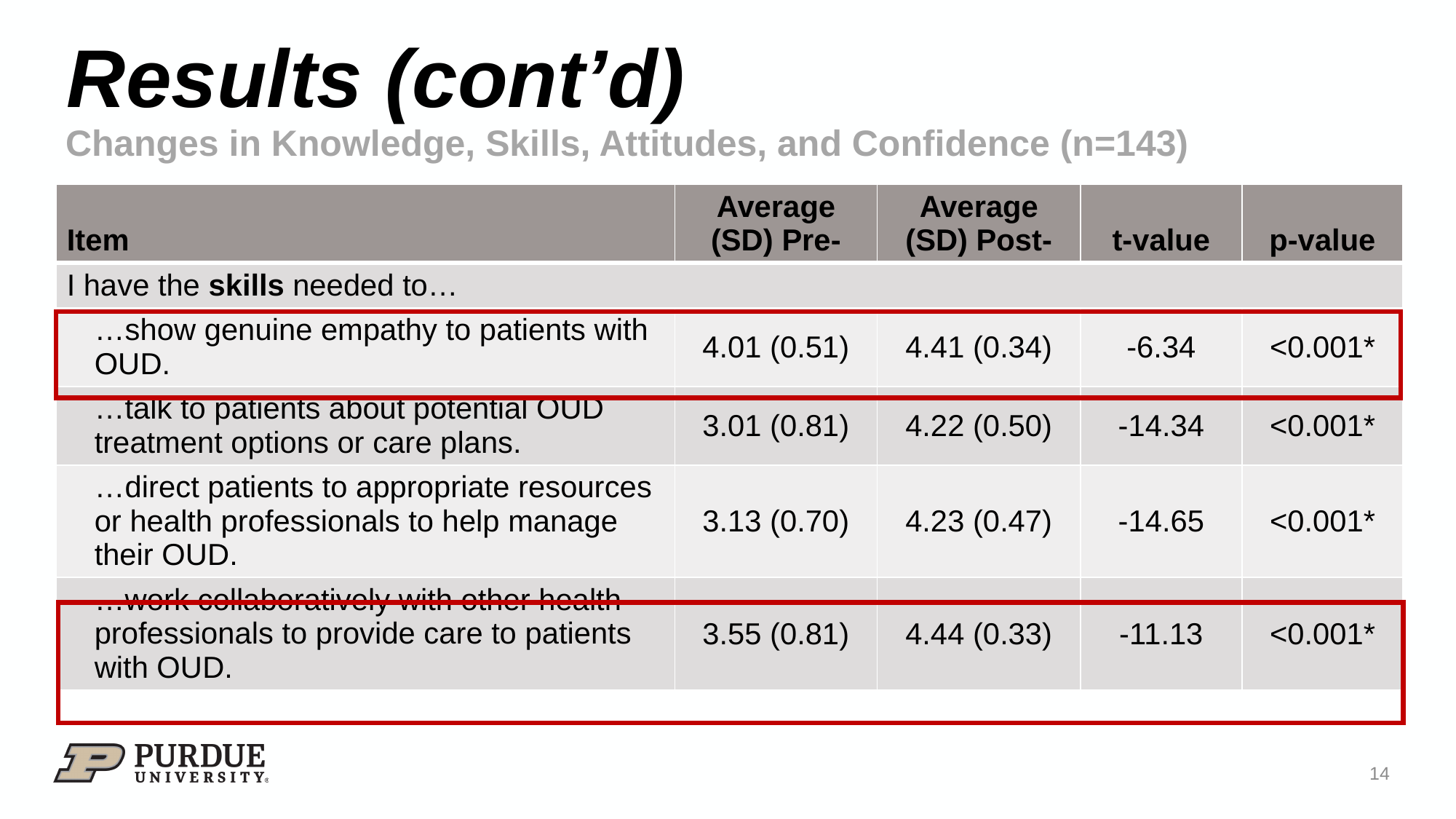

# Results (cont’d)
Changes in Knowledge, Skills, Attitudes, and Confidence (n=143)
| Item | Average (SD) Pre- | Average (SD) Post- | t-value | p-value |
| --- | --- | --- | --- | --- |
| I have the skills needed to… |  |  |  |  |
| …show genuine empathy to patients with OUD. | 4.01 (0.51) | 4.41 (0.34) | -6.34 | <0.001\* |
| …talk to patients about potential OUD treatment options or care plans. | 3.01 (0.81) | 4.22 (0.50) | -14.34 | <0.001\* |
| …direct patients to appropriate resources or health professionals to help manage their OUD. | 3.13 (0.70) | 4.23 (0.47) | -14.65 | <0.001\* |
| …work collaboratively with other health professionals to provide care to patients with OUD. | 3.55 (0.81) | 4.44 (0.33) | -11.13 | <0.001\* |

14